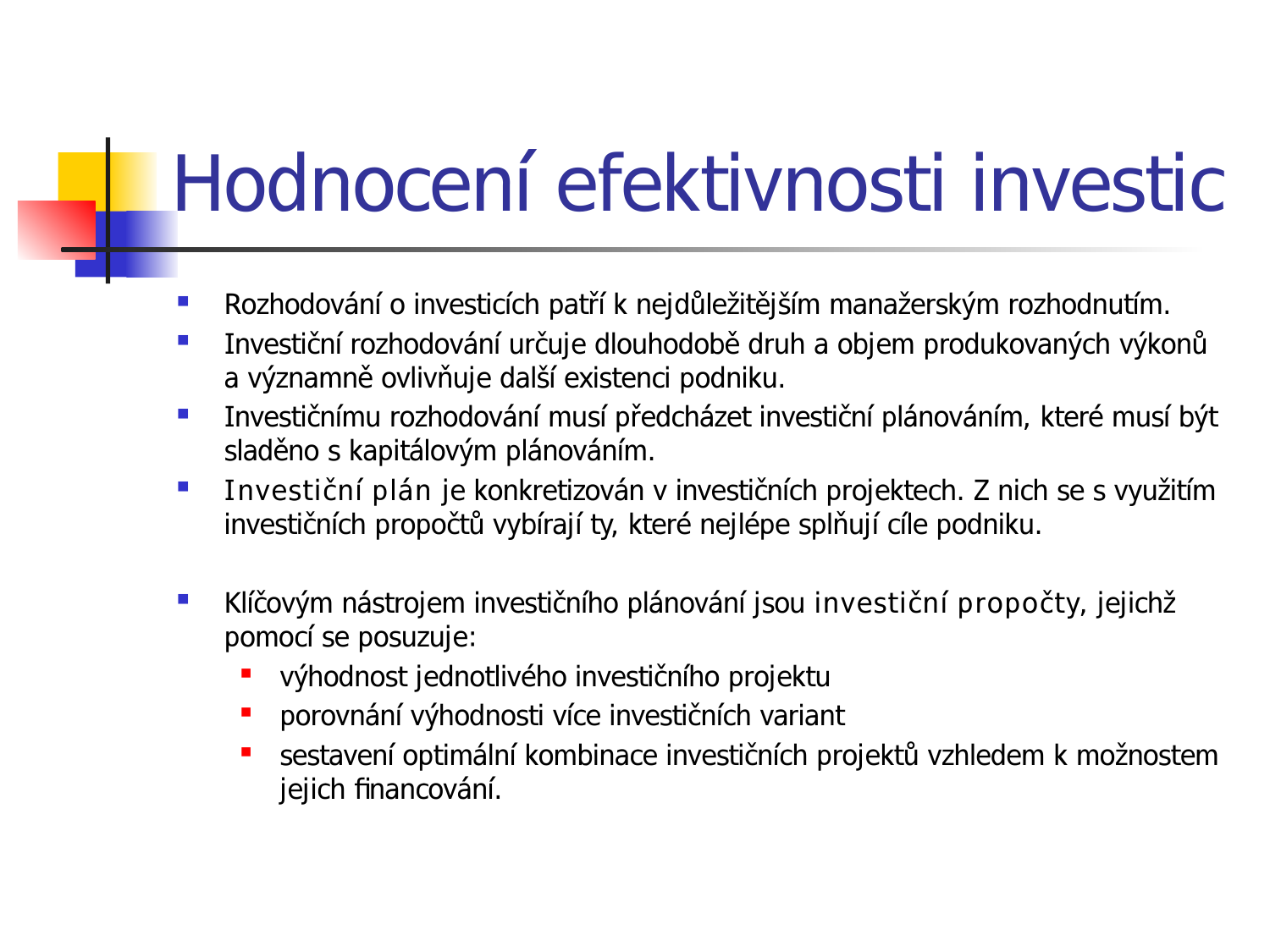

# Hodnocení efektivnosti investic
Rozhodování o investicích patří k nejdůležitějším manažerským rozhodnutím.
Investiční rozhodování určuje dlouhodobě druh a objem produkovaných výkonů a významně ovlivňuje další existenci podniku.
Investičnímu rozhodování musí předcházet investiční plánováním, které musí být sladěno s kapitálovým plánováním.
Investiční plán je konkretizován v investičních projektech. Z nich se s využitím investičních propočtů vybírají ty, které nejlépe splňují cíle podniku.

Klíčovým nástrojem investičního plánování jsou investiční propočty, jejichž pomocí se posuzuje:
výhodnost jednotlivého investičního projektu
porovnání výhodnosti více investičních variant
sestavení optimální kombinace investičních projektů vzhledem k možnostem jejich financování.